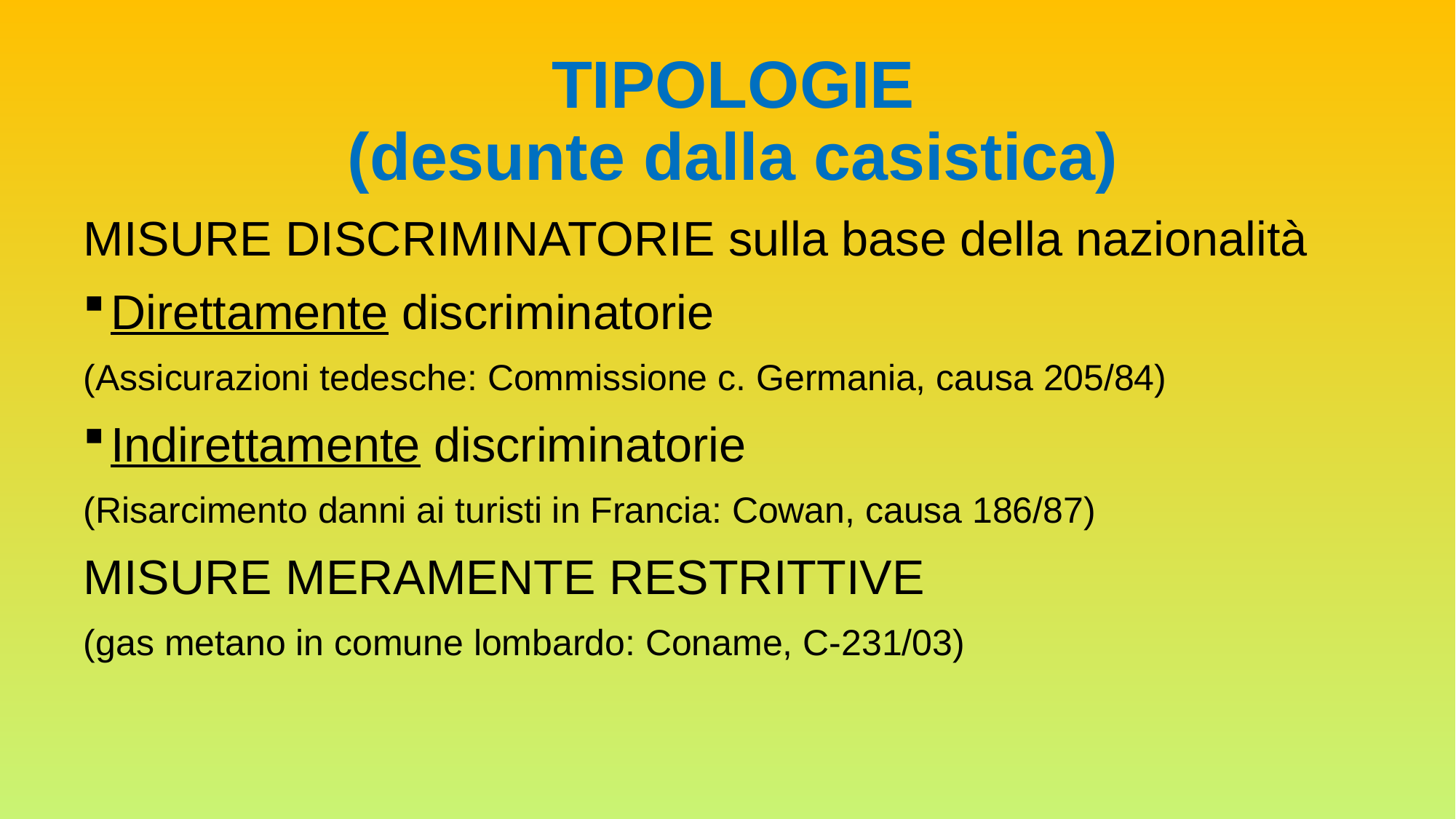

# TIPOLOGIE (desunte dalla casistica)
MISURE DISCRIMINATORIE sulla base della nazionalità
Direttamente discriminatorie
(Assicurazioni tedesche: Commissione c. Germania, causa 205/84)
Indirettamente discriminatorie
(Risarcimento danni ai turisti in Francia: Cowan, causa 186/87)
MISURE MERAMENTE RESTRITTIVE
(gas metano in comune lombardo: Coname, C-231/03)